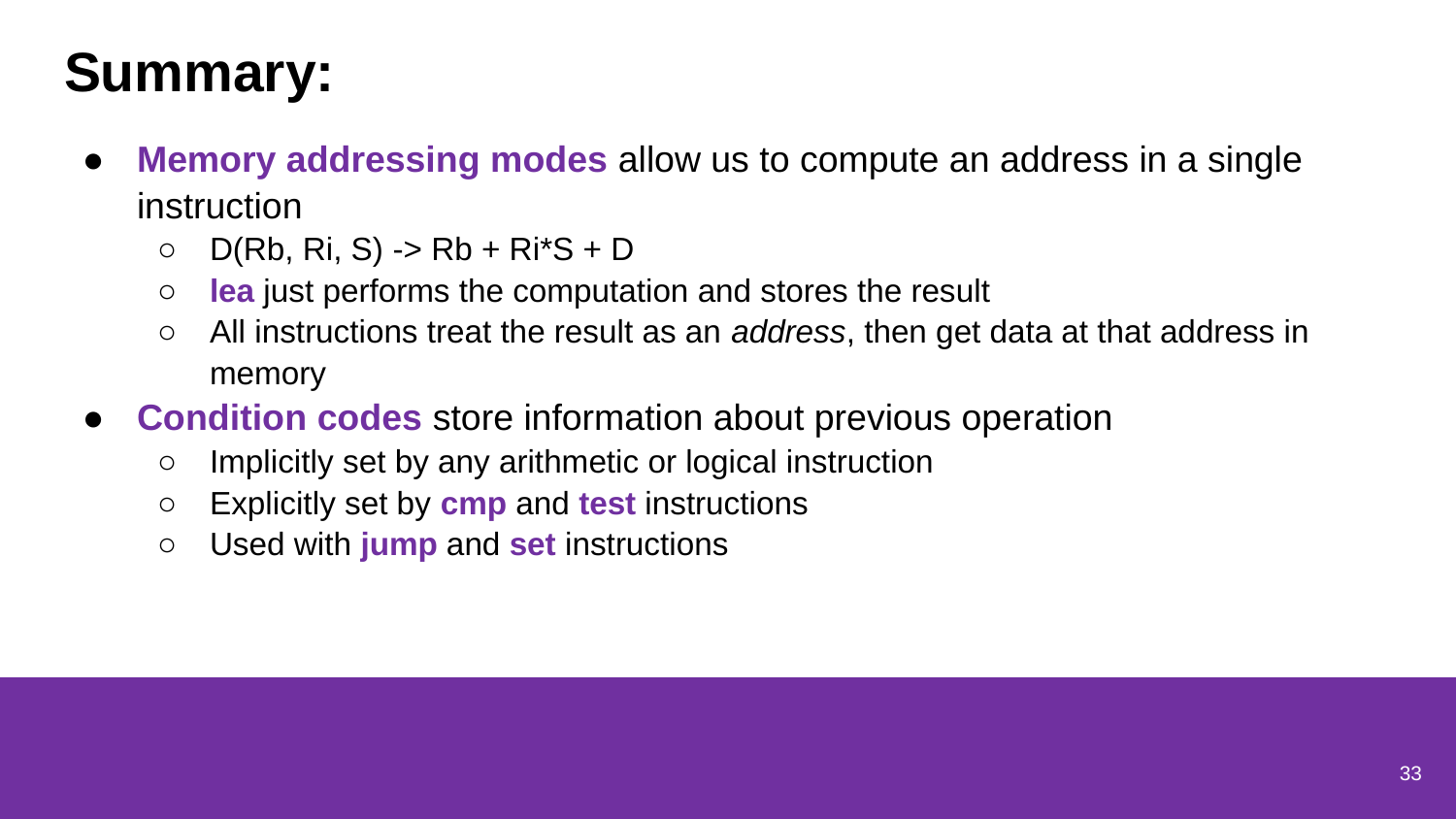

# Summary:
Memory addressing modes allow us to compute an address in a single instruction
D(Rb, Ri, S) -> Rb + Ri*S + D
lea just performs the computation and stores the result
All instructions treat the result as an address, then get data at that address in memory
Condition codes store information about previous operation
Implicitly set by any arithmetic or logical instruction
Explicitly set by cmp and test instructions
Used with jump and set instructions
33